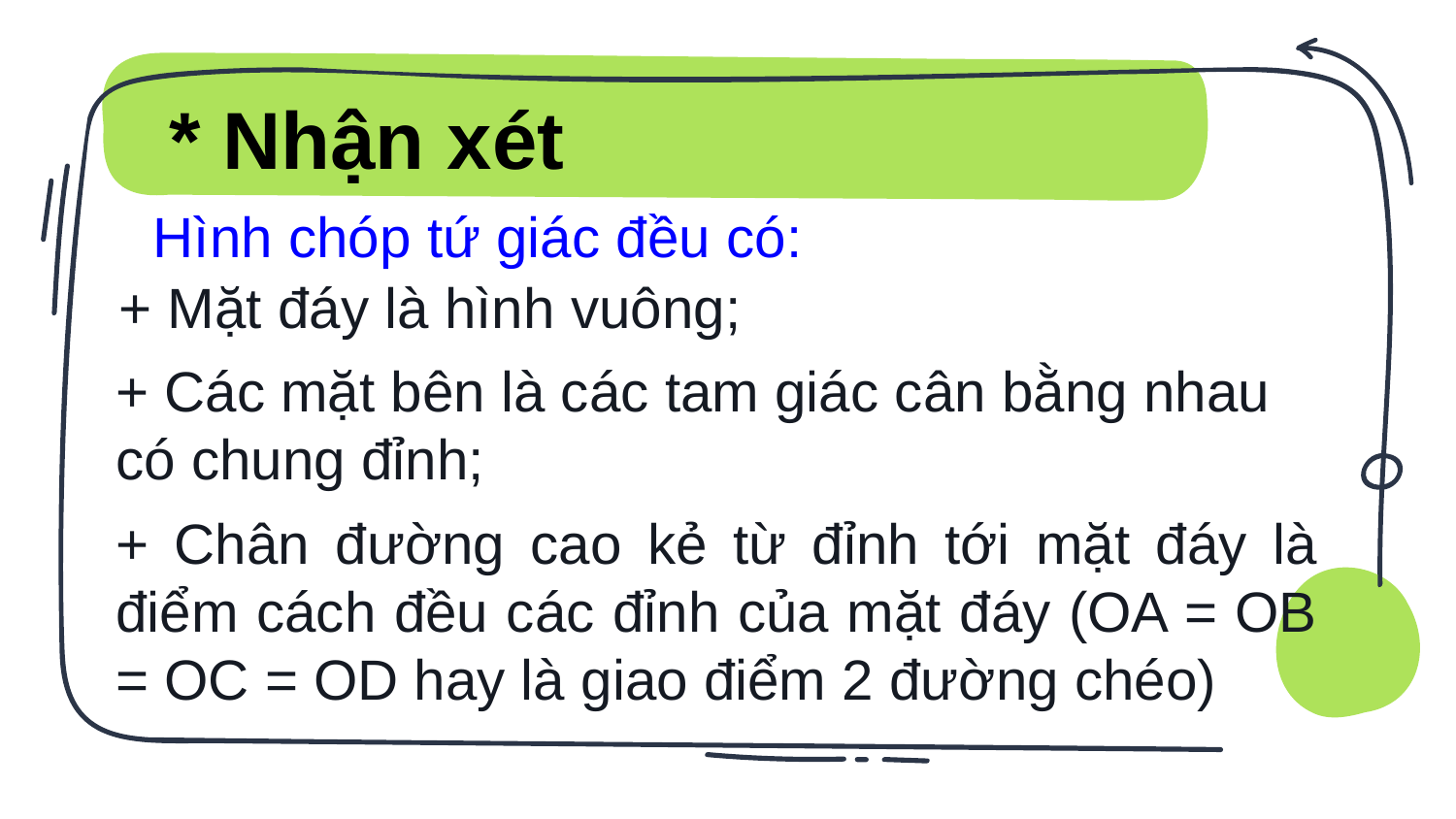

* Nhận xét
Hình chóp tứ giác đều có:
+ Mặt đáy là hình vuông;
+ Các mặt bên là các tam giác cân bằng nhau có chung đỉnh;
+ Chân đường cao kẻ từ đỉnh tới mặt đáy là điểm cách đều các đỉnh của mặt đáy (OA = OB = OC = OD hay là giao điểm 2 đường chéo)